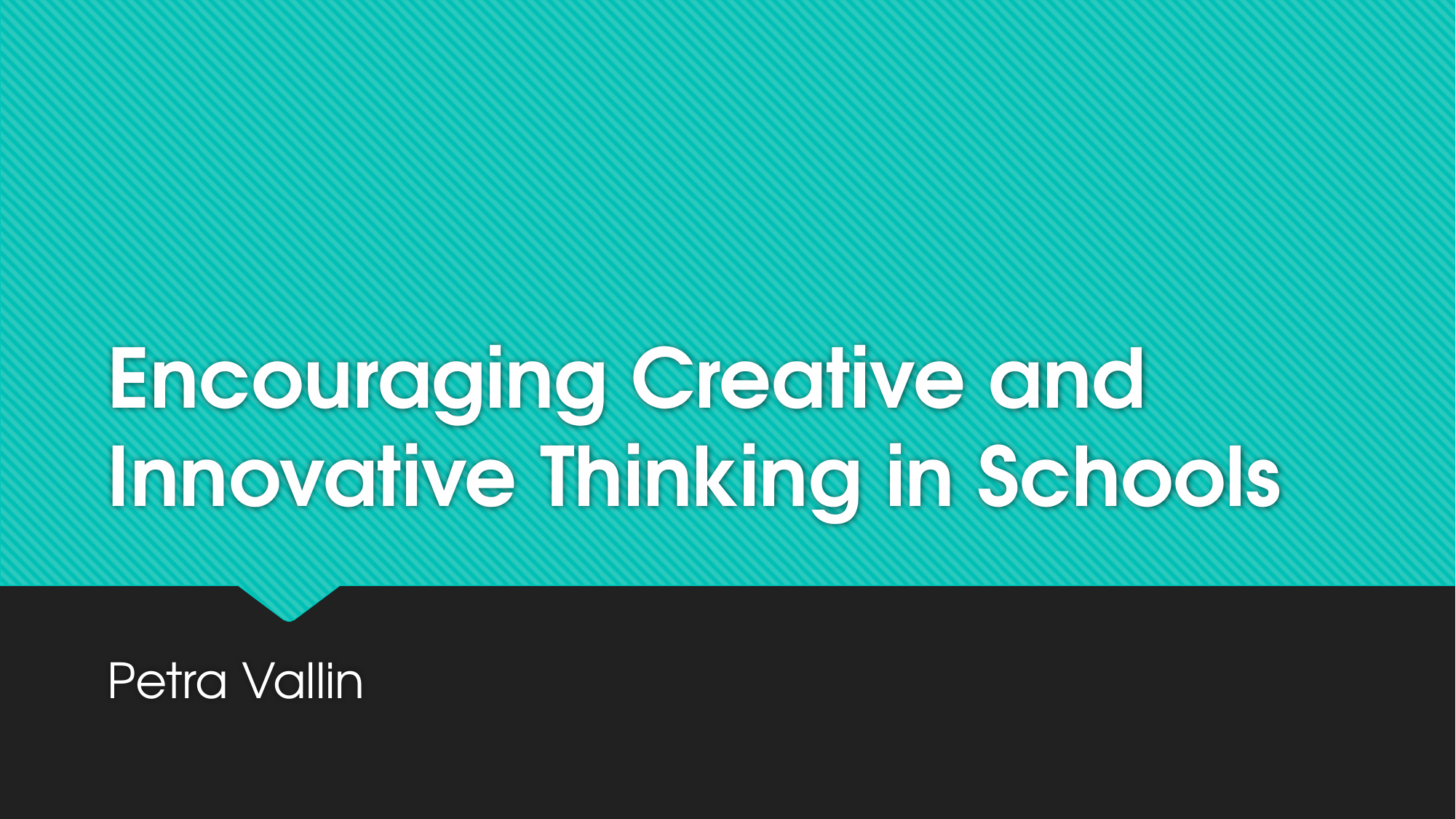

# Encouraging Creative and Innovative Thinking in Schools

Petra Vallin